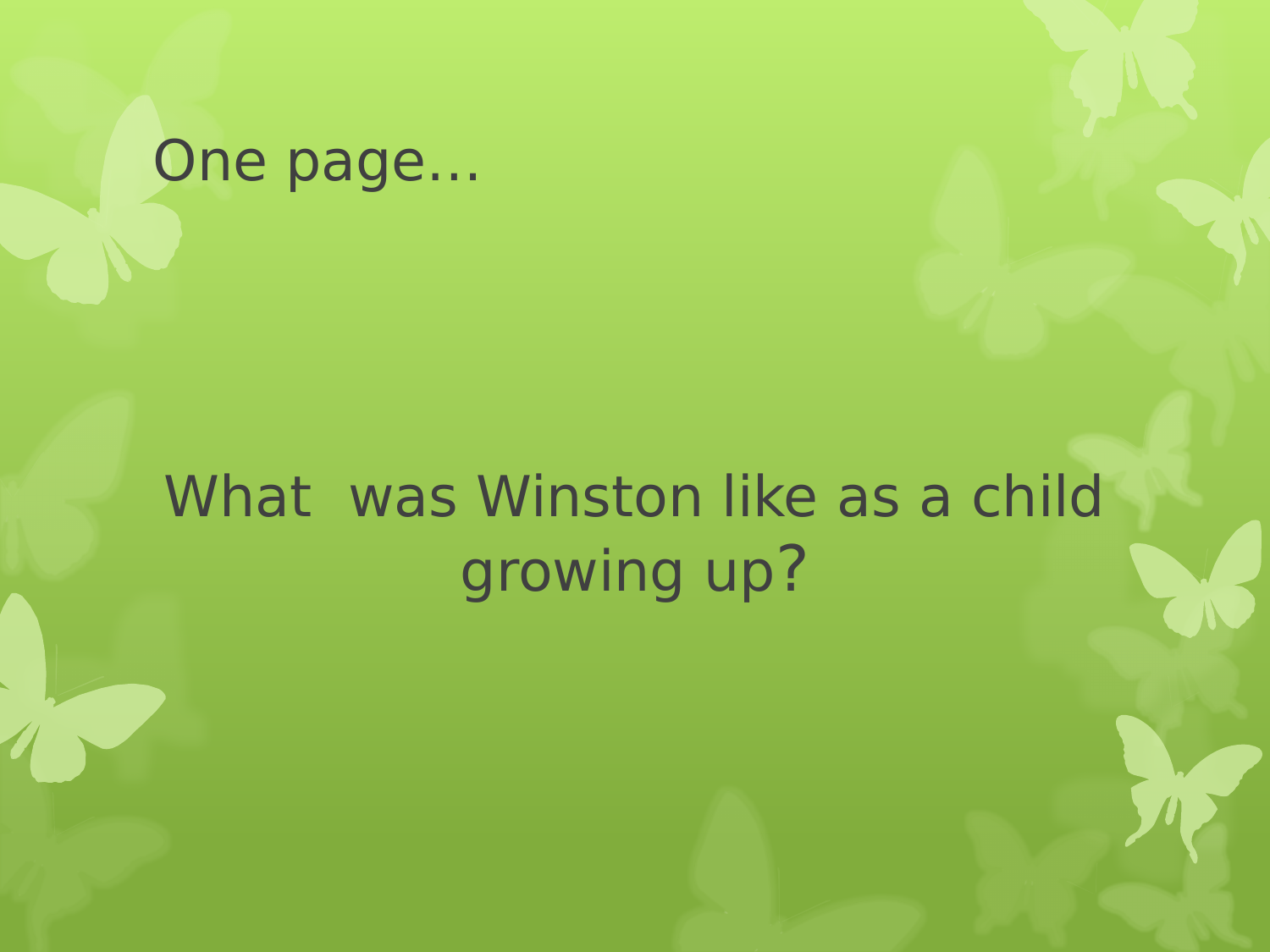

# One page…
What  was Winston like as a child growing up?